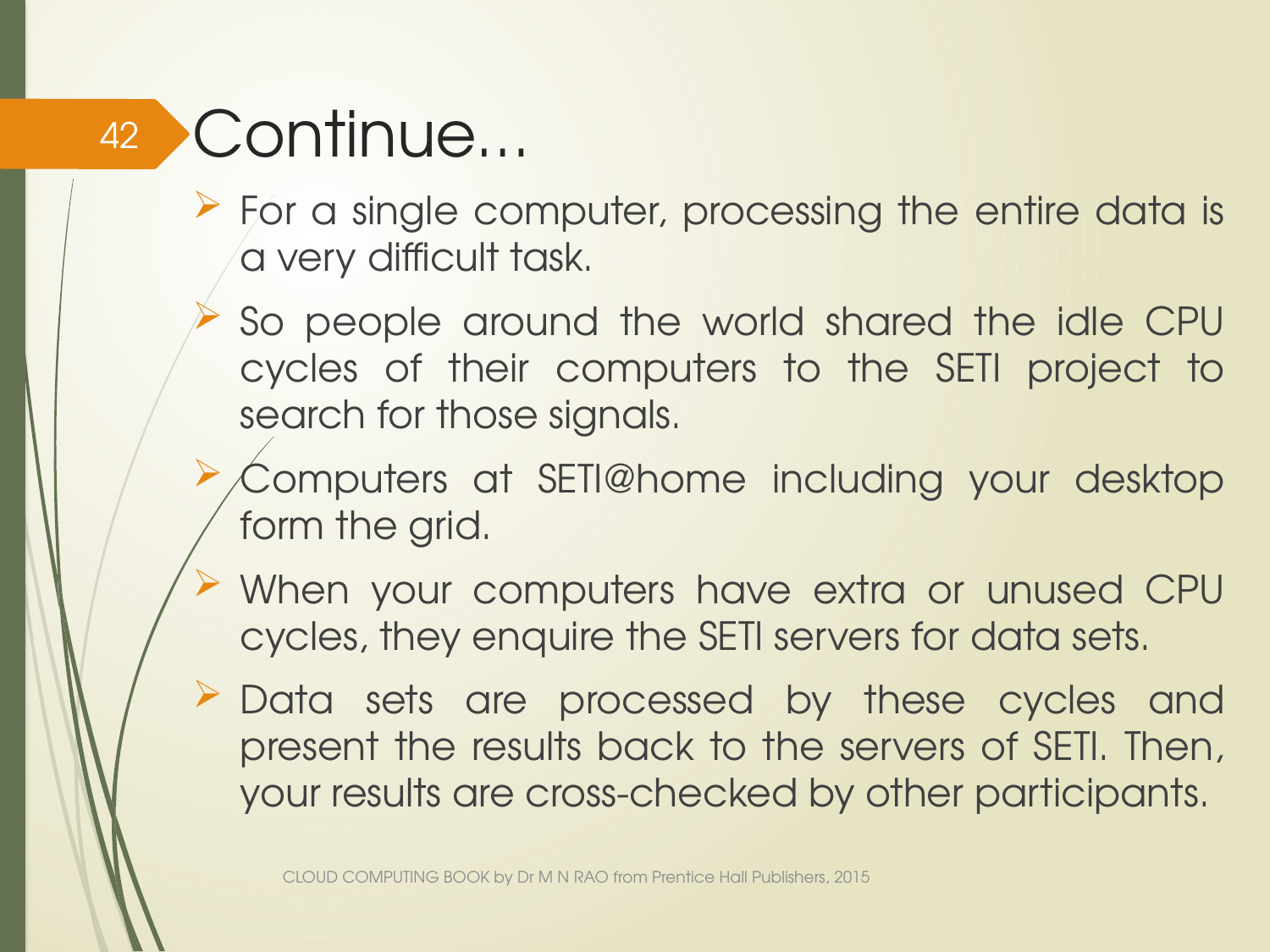

# Continue…
42
For a single computer, processing the entire data is a very difficult task.
So people around the world shared the idle CPU cycles of their computers to the SETI project to search for those signals.
Computers at SETI@home including your desktop form the grid.
When your computers have extra or unused CPU cycles, they enquire the SETI servers for data sets.
Data sets are processed by these cycles and present the results back to the servers of SETI. Then, your results are cross-checked by other participants.

CLOUD COMPUTING BOOK by Dr M N RAO from Prentice Hall Publishers, 2015